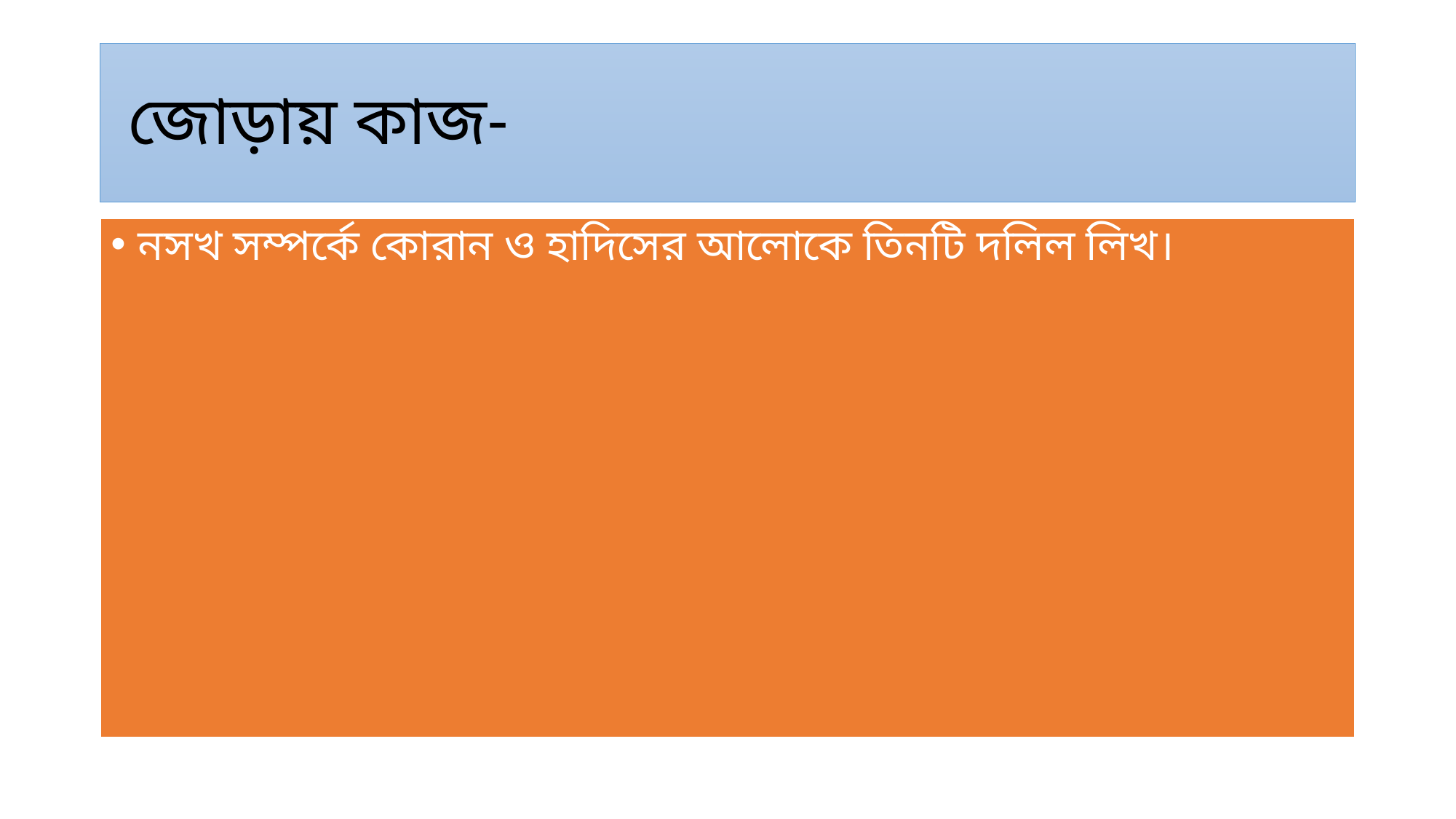

# জোড়ায় কাজ-
নসখ সম্পর্কে কোরান ও হাদিসের আলোকে তিনটি দলিল লিখ।